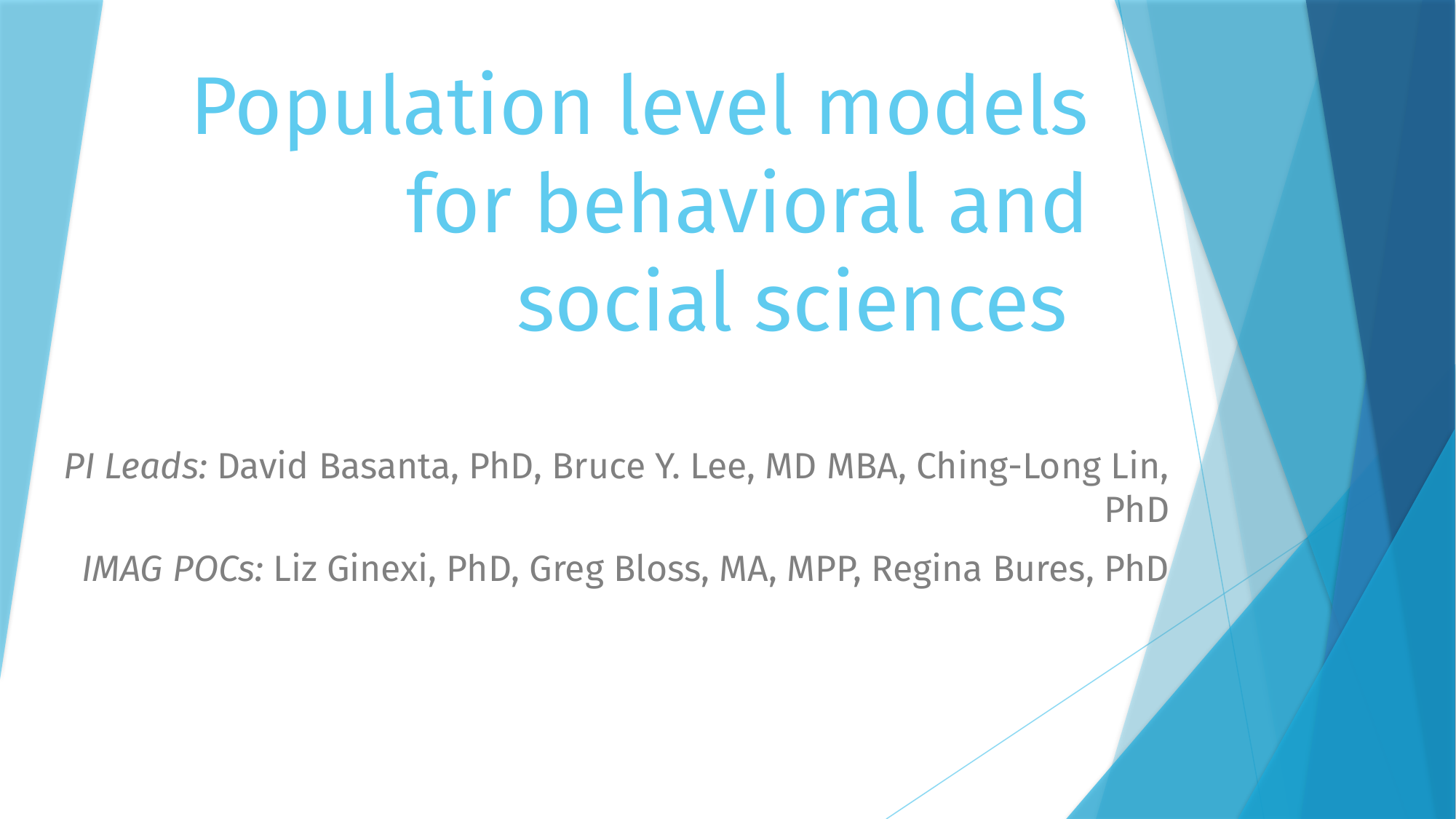

# Population level models for behavioral and social sciences

PI Leads: David Basanta, PhD, Bruce Y. Lee, MD MBA, Ching-Long Lin, PhD
IMAG POCs: Liz Ginexi, PhD, Greg Bloss, MA, MPP, Regina Bures, PhD